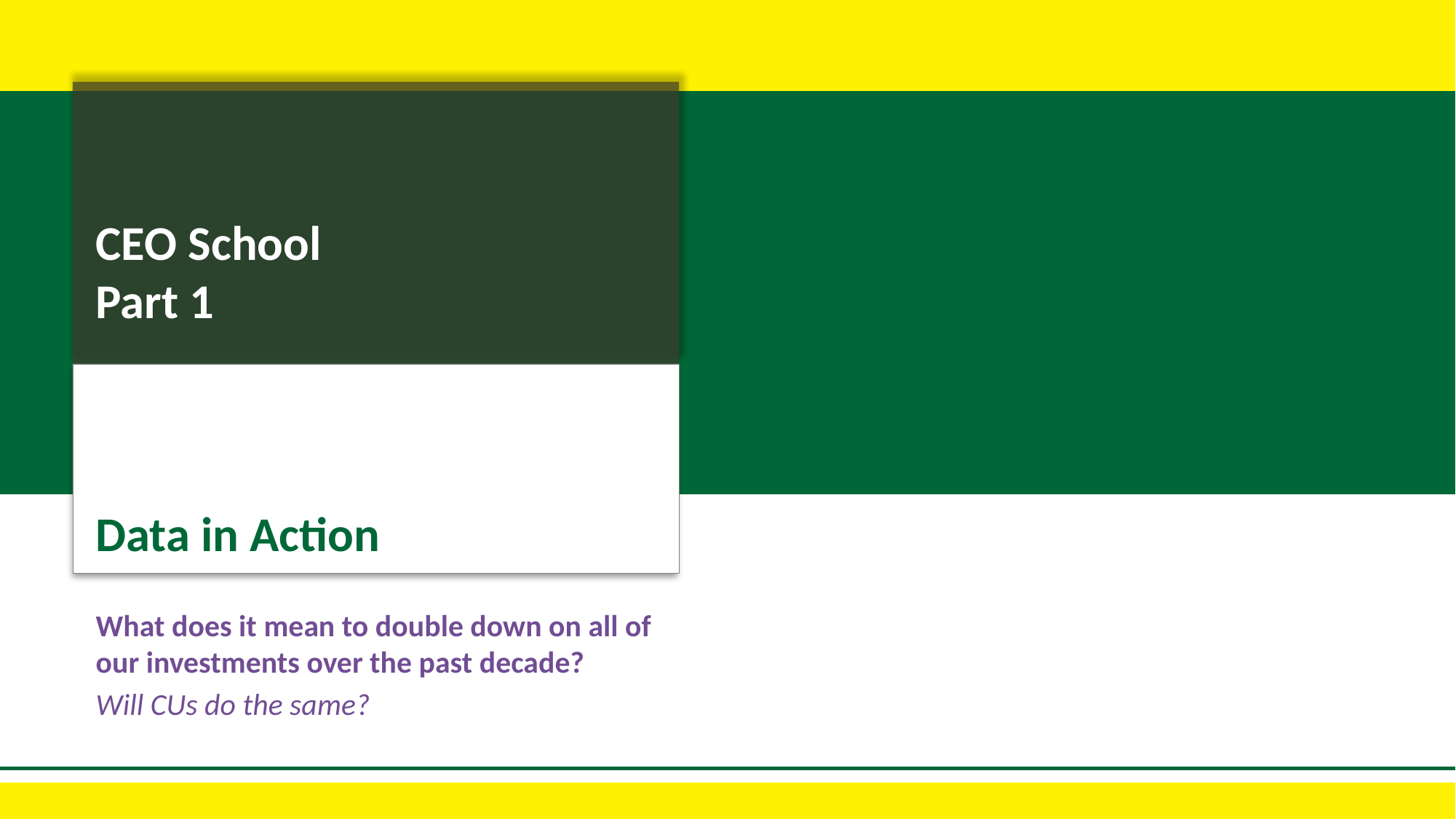

# CEO School Part 1 Data in Action
What does it mean to double down on all of our investments over the past decade?
Will CUs do the same?

6